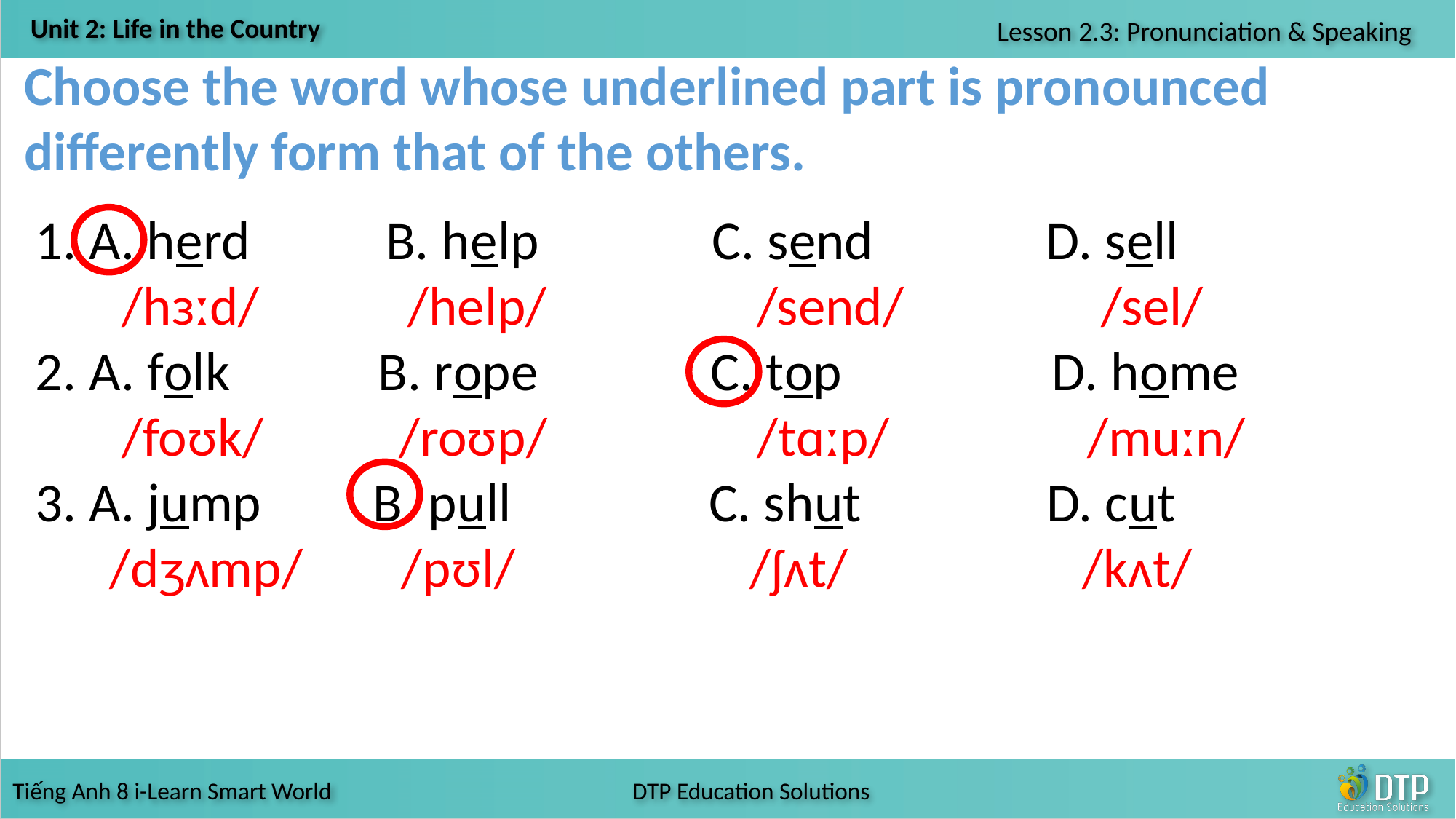

Choose the word whose underlined part is pronounced differently form that of the others.
 A. herd           B. help              C. send              D. sell
       /hɜːd/            /help/                 /send/                /sel/
2. A. folk            B. rope              C. top                 D. home
       /foʊk/           /roʊp/                 /tɑːp/                /muːn/
3. A. jump         B. pull                C. shut               D. cut
      /dʒʌmp/        /pʊl/                   /ʃʌt/                   /kʌt/